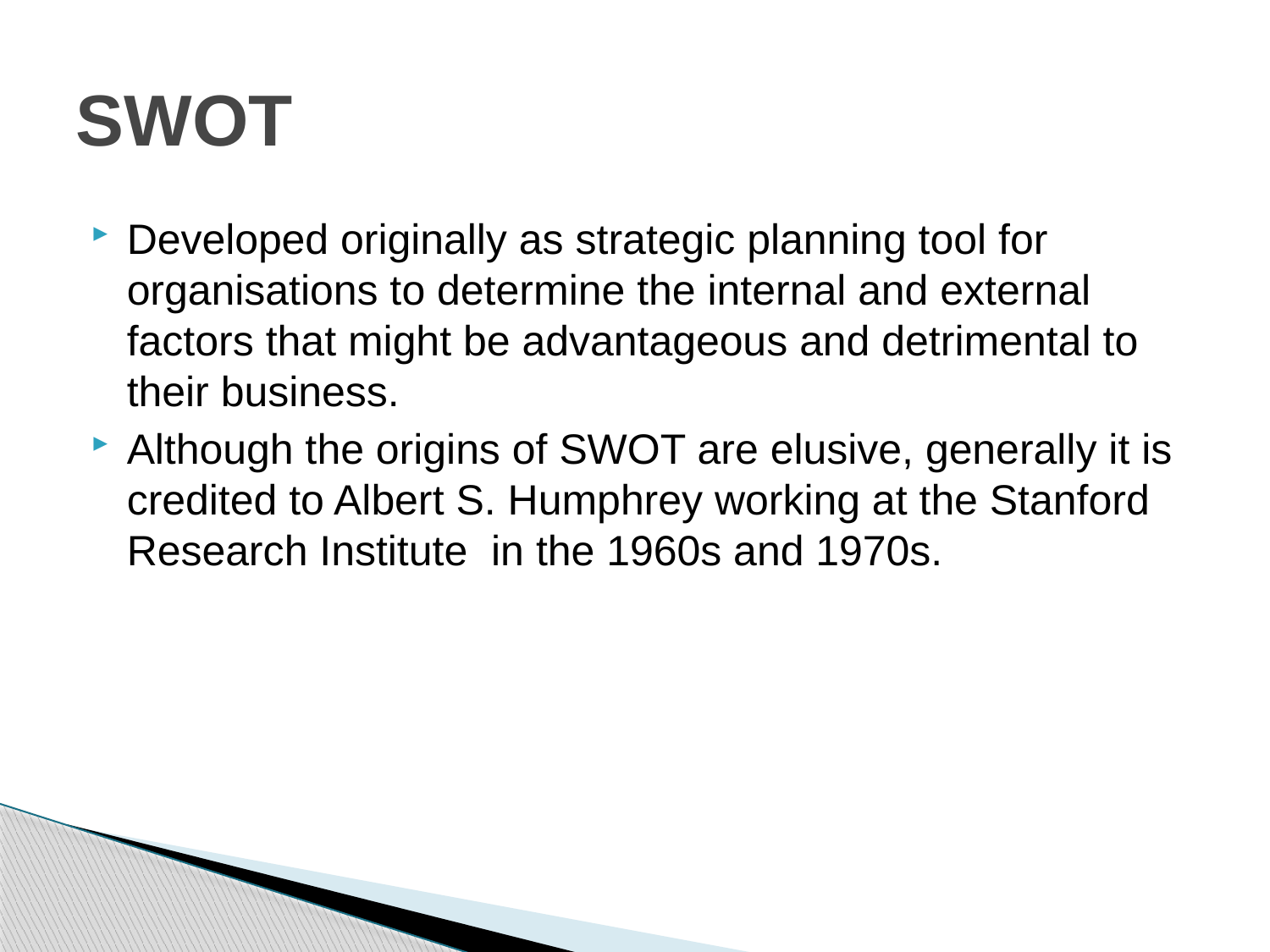

# SWOT
Developed originally as strategic planning tool for organisations to determine the internal and external factors that might be advantageous and detrimental to their business.
Although the origins of SWOT are elusive, generally it is credited to Albert S. Humphrey working at the Stanford Research Institute  in the 1960s and 1970s.